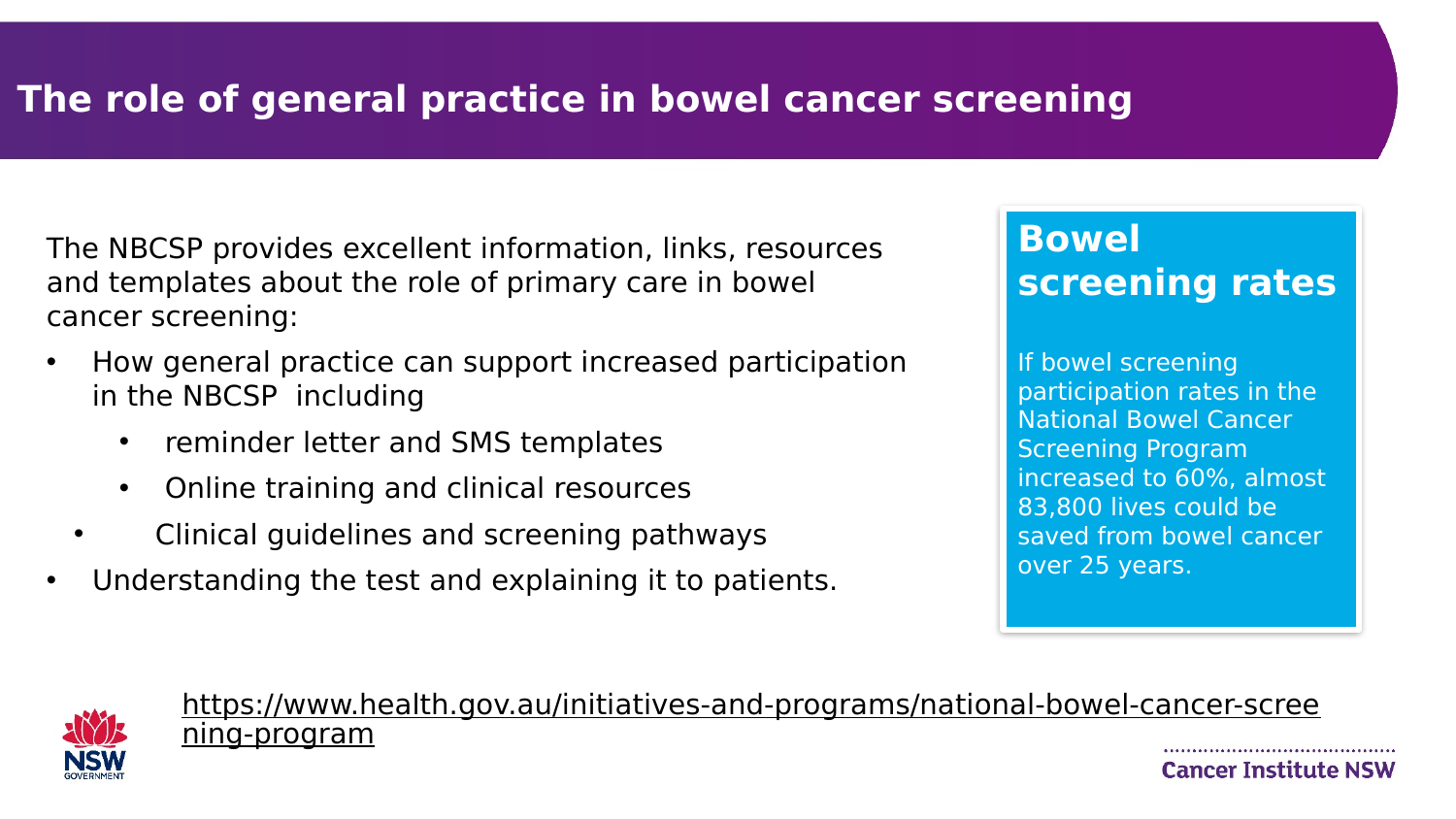

# The role of general practice in bowel cancer screening
Bowel screening rates

If bowel screening participation rates in the National Bowel Cancer Screening Program increased to 60%, almost 83,800 lives could be saved from bowel cancer over 25 years.

The NBCSP provides excellent information, links, resources and templates about the role of primary care in bowel cancer screening:
How general practice can support increased participation in the NBCSP  including
reminder letter and SMS templates
Online training and clinical resources
    Clinical guidelines and screening pathways
    Understanding the test and explaining it to patients.
https://www.health.gov.au/initiatives-and-programs/national-bowel-cancer-screening-program